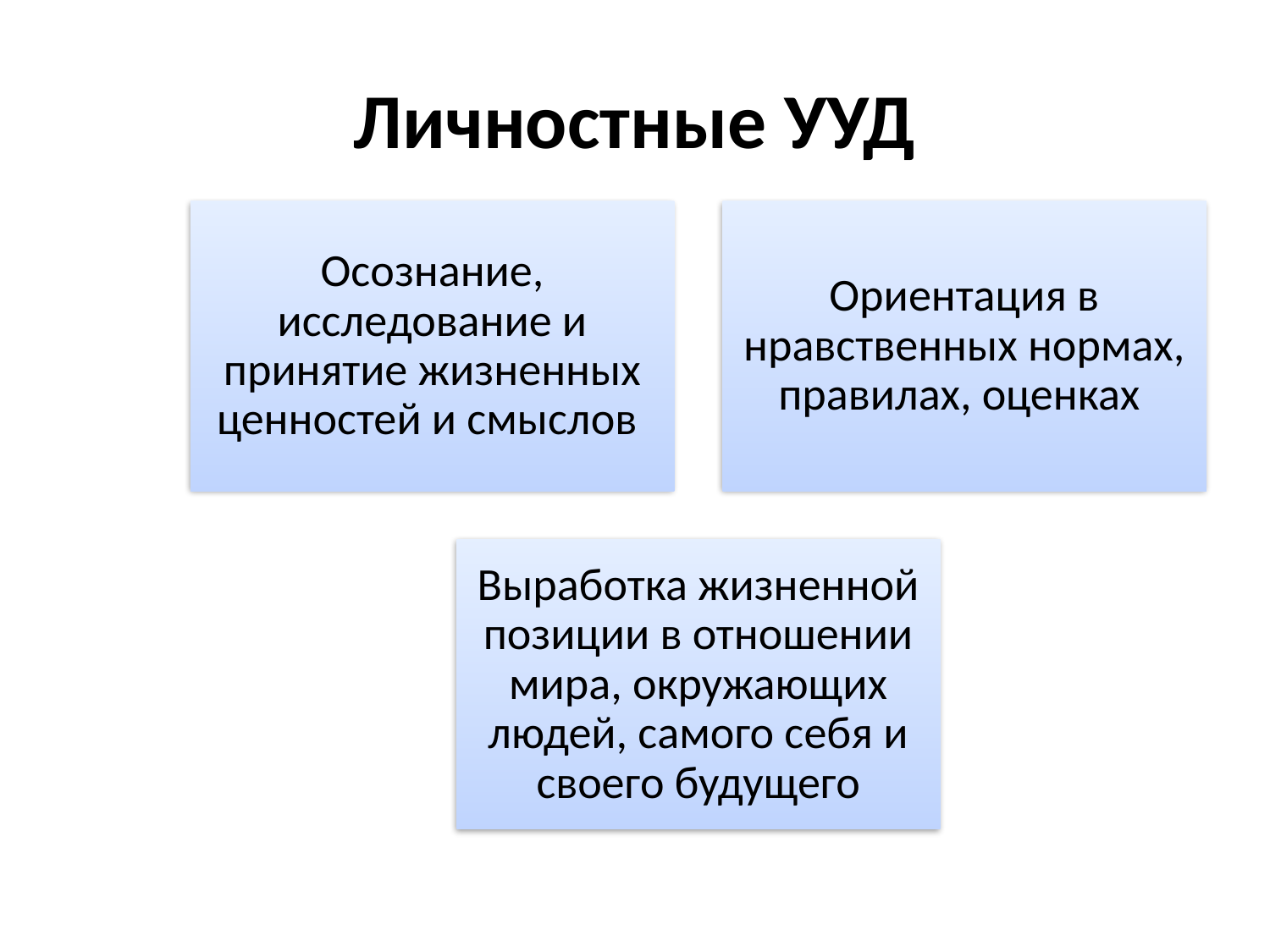

# Личностные УУД
Осознание, исследование и принятие жизненных ценностей и смыслов
Ориентация в нравственных нормах, правилах, оценках
Выработка жизненной позиции в отношении мира, окружающих людей, самого себя и своего будущего